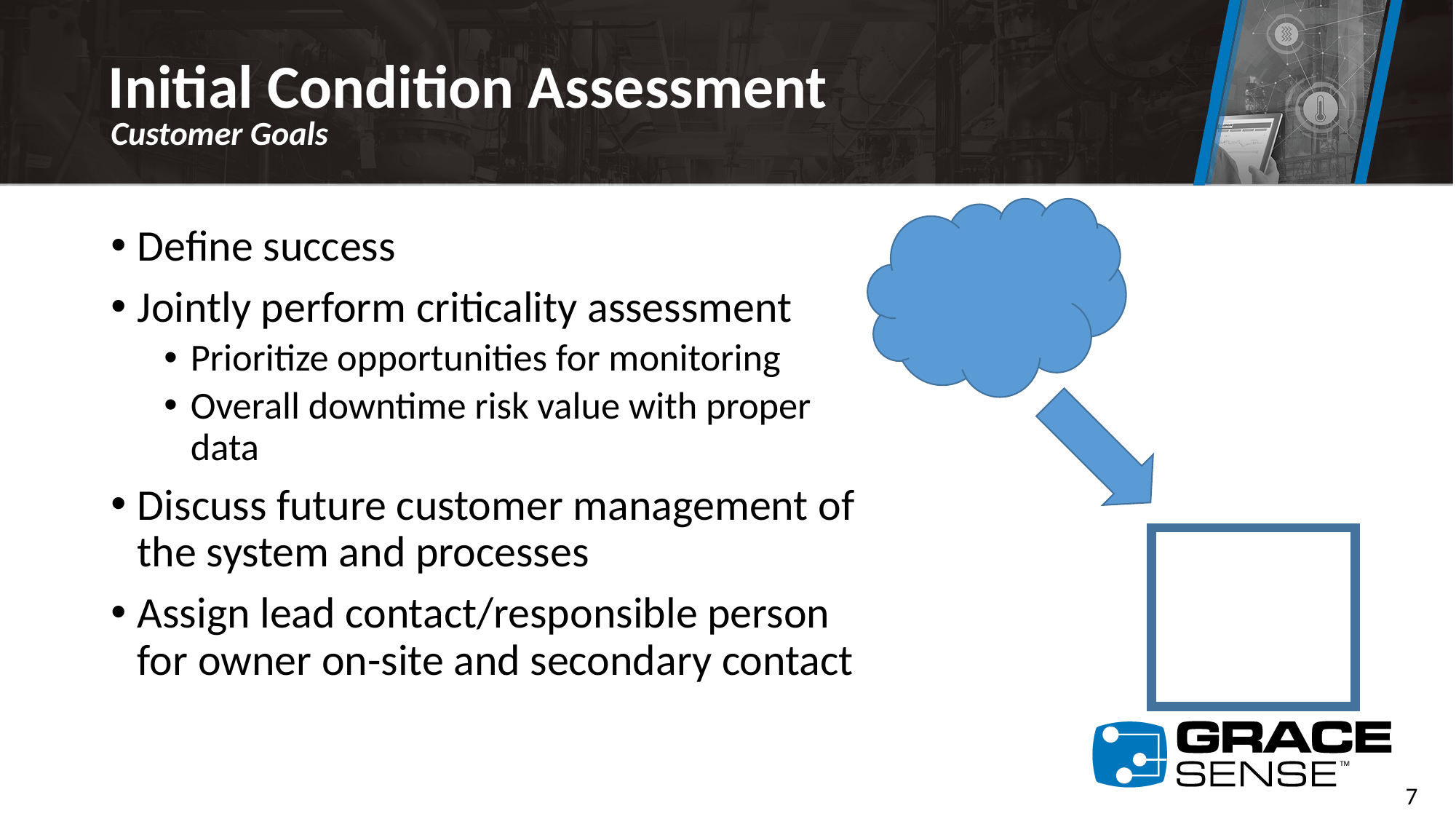

Initial Condition Assessment

Customer Goals

Define success
Jointly perform criticality assessment
Prioritize opportunities for monitoring
Overall downtime risk value with proper data
Discuss future customer management of the system and processes
Assign lead contact/responsible person for owner on-site and secondary contact

7